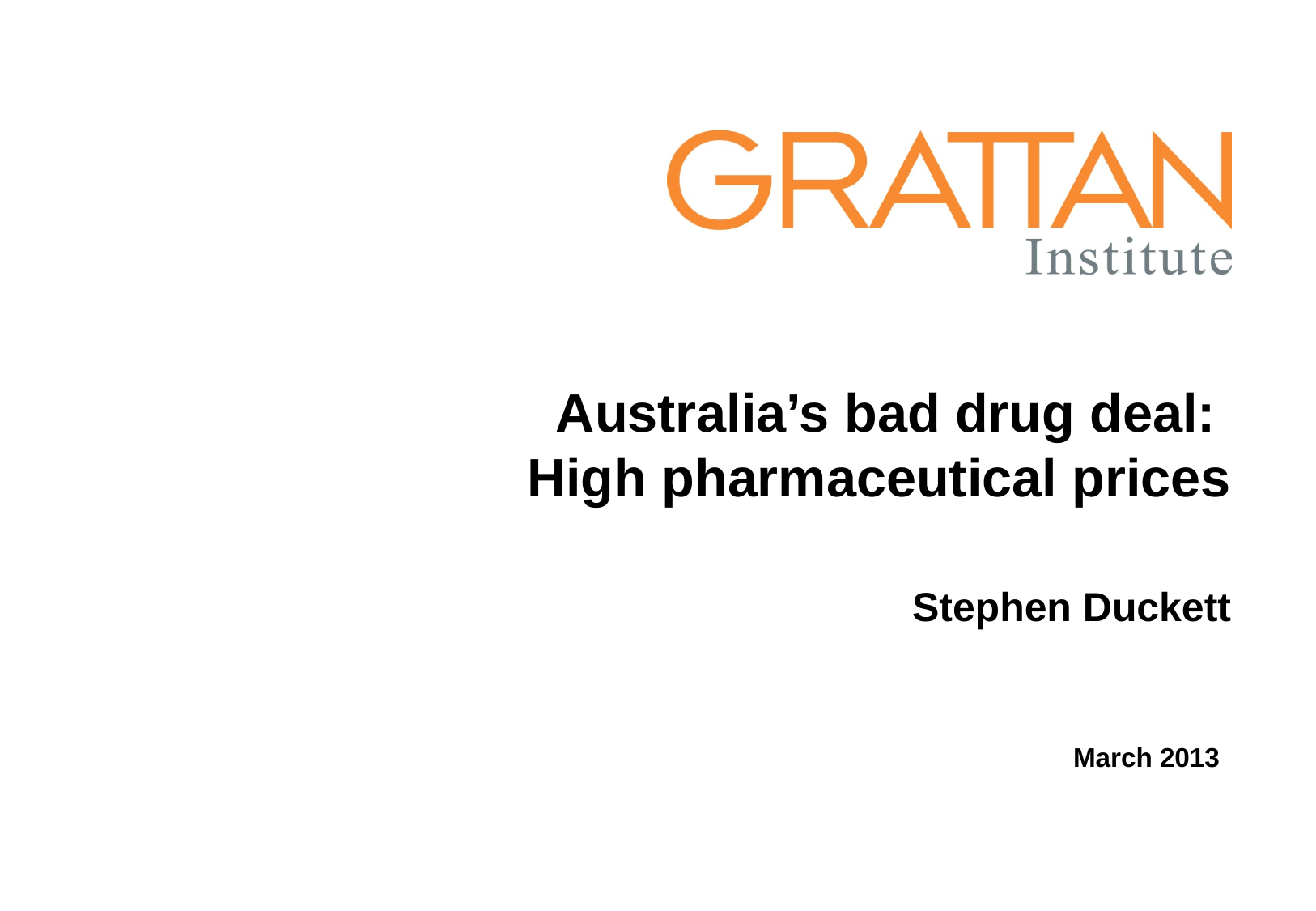

# Australia’s bad drug deal: High pharmaceutical prices

Stephen Duckett

March 2013